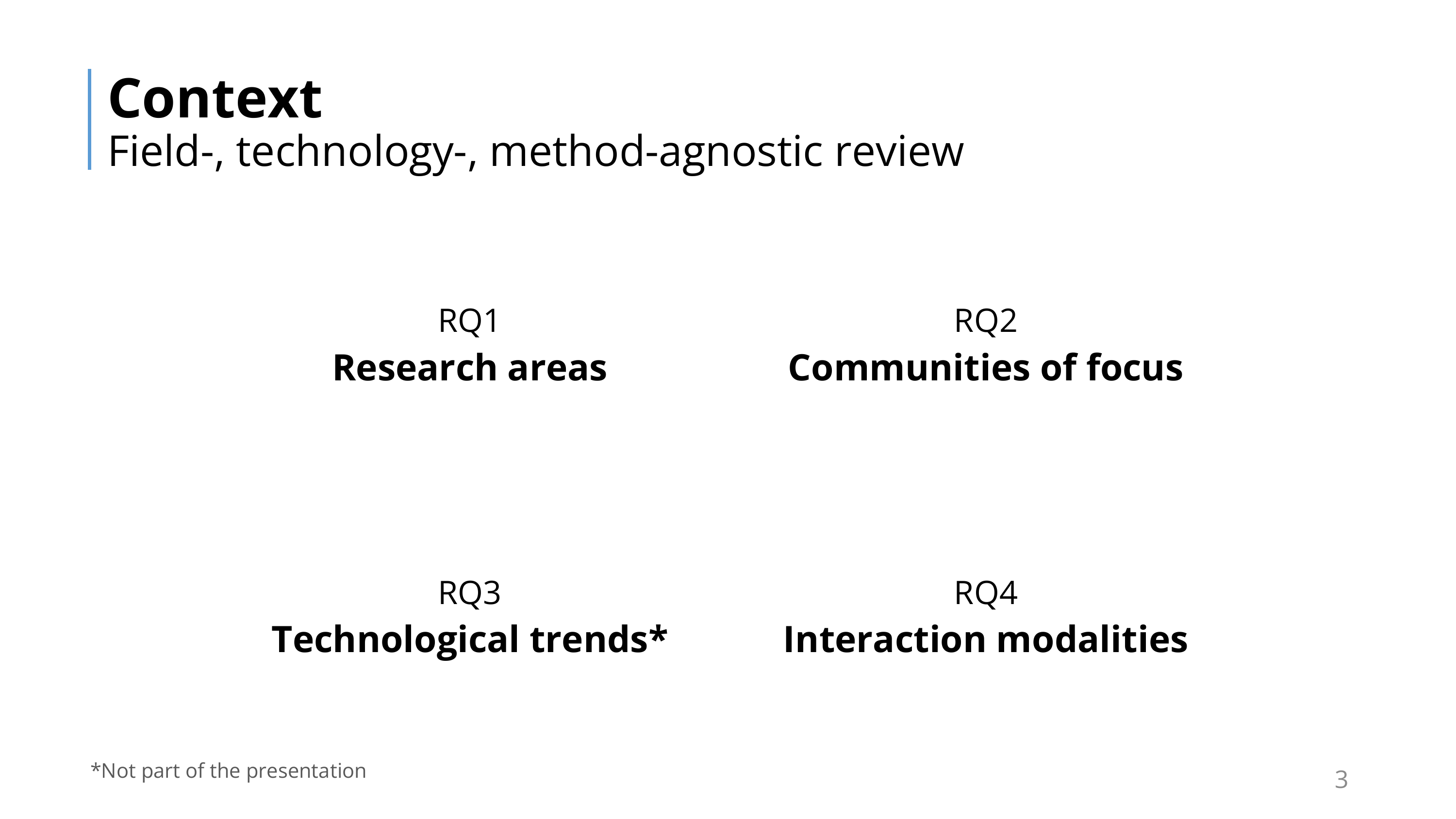

# Context Field-, technology-, method-agnostic review
| RQ1 Research areas | RQ2 Communities of focus |
| --- | --- |
| RQ3 Technological trends\* | RQ4 Interaction modalities |
*Not part of the presentation
3